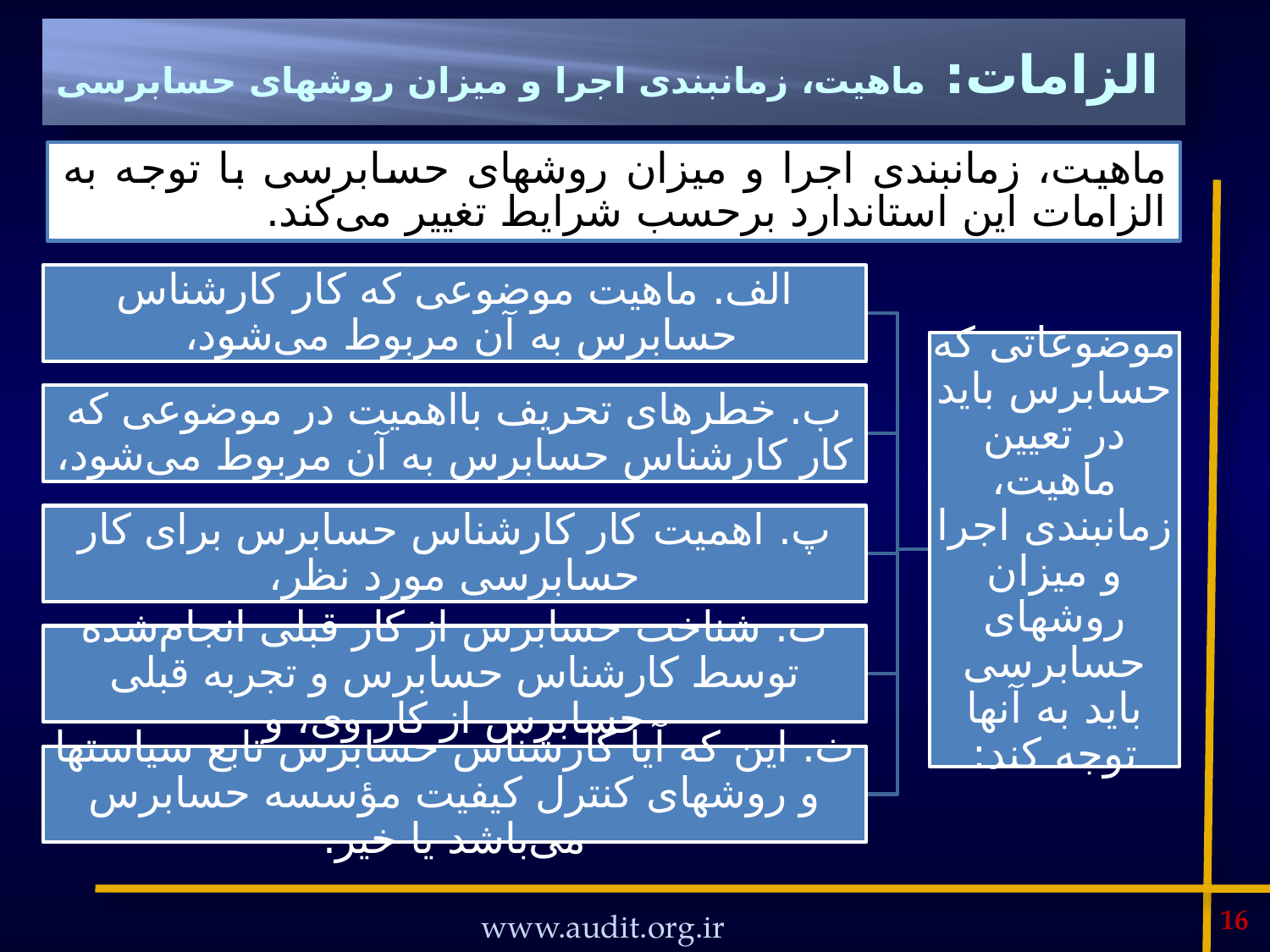

# الزامات: ماهیت، زمانبندی اجرا و میزان روشهای حسابرسی
ماهیت، زمانبندی اجرا و میزان روشهای حسابرسی با توجه به الزامات این استاندارد برحسب شرایط تغییر می‌کند.

موضوعاتی که حسابرس باید در تعیین ماهیت، زمانبندی اجرا و میزان روشهای حسابرسی باید به آنها توجه کند:
الف. ماهیت موضوعی که کار کارشناس حسابرس به آن مربوط می‌شود،
ب. خطرهای تحریف بااهمیت در موضوعی که کار کارشناس حسابرس به آن مربوط می‌شود،
پ. اهمیت کار کارشناس حسابرس برای کار حسابرسی مورد نظر،
ت. شناخت حسابرس از کار قبلی انجام‌شده توسط کارشناس حسابرس و تجربه قبلی حسابرس از کار وی، و
ث. این که آیا کارشناس حسابرس تابع سیاستها و روشهای کنترل کیفیت مؤسسه حسابرس می‌باشد یا خیر.

16
www.audit.org.ir